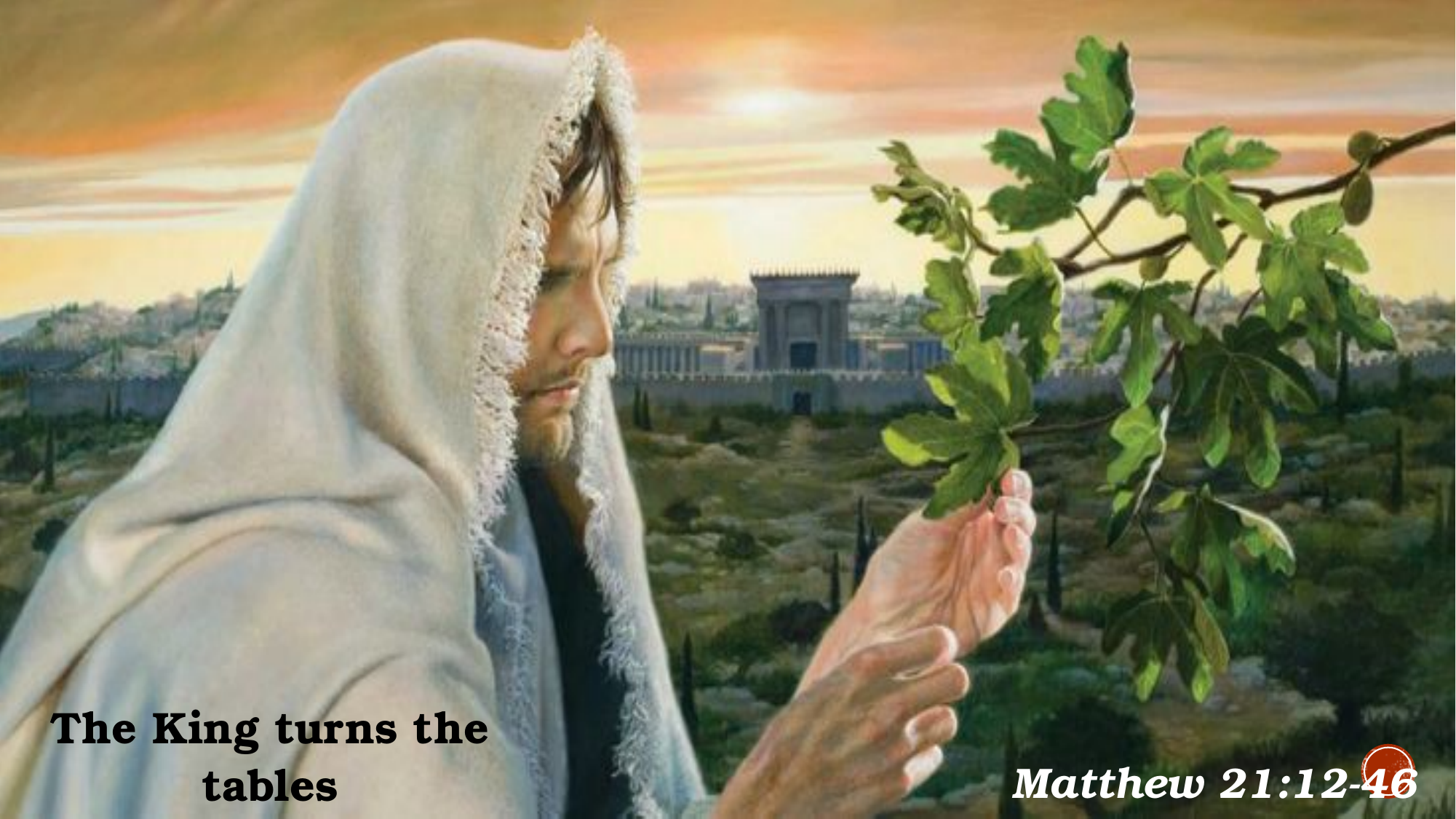

The King turns the tables
Matthew 21:12-46